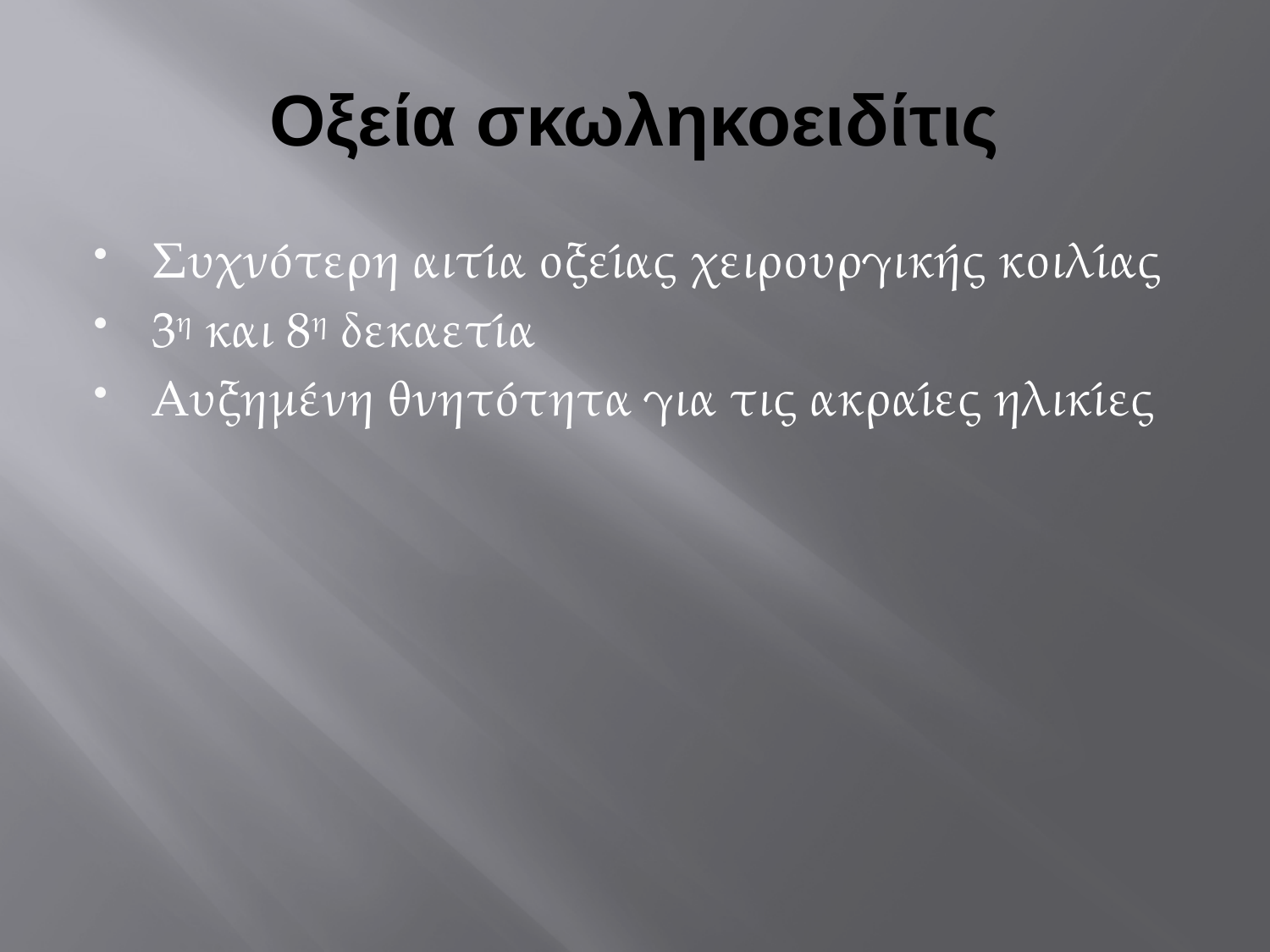

# Οξεία σκωληκοειδίτις
Συχνότερη αιτία οξείας χειρουργικής κοιλίας
3η και 8η δεκαετία
Αυξημένη θνητότητα για τις ακραίες ηλικίες